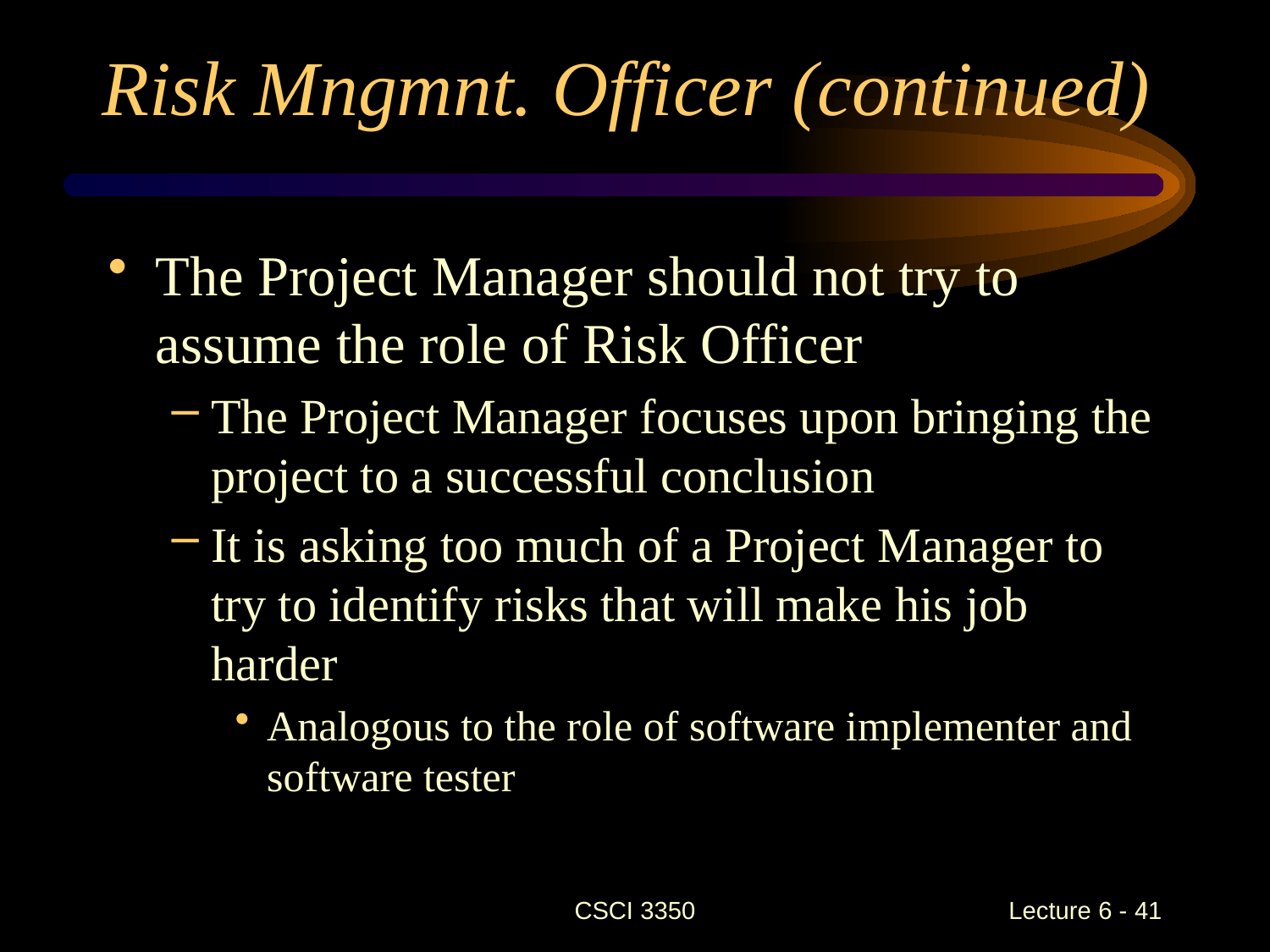

# Risk Mngmnt. Officer (continued)
The Project Manager should not try to assume the role of Risk Officer
The Project Manager focuses upon bringing the project to a successful conclusion
It is asking too much of a Project Manager to try to identify risks that will make his job harder
Analogous to the role of software implementer and software tester

CSCI 3350
Lecture 6 - 41